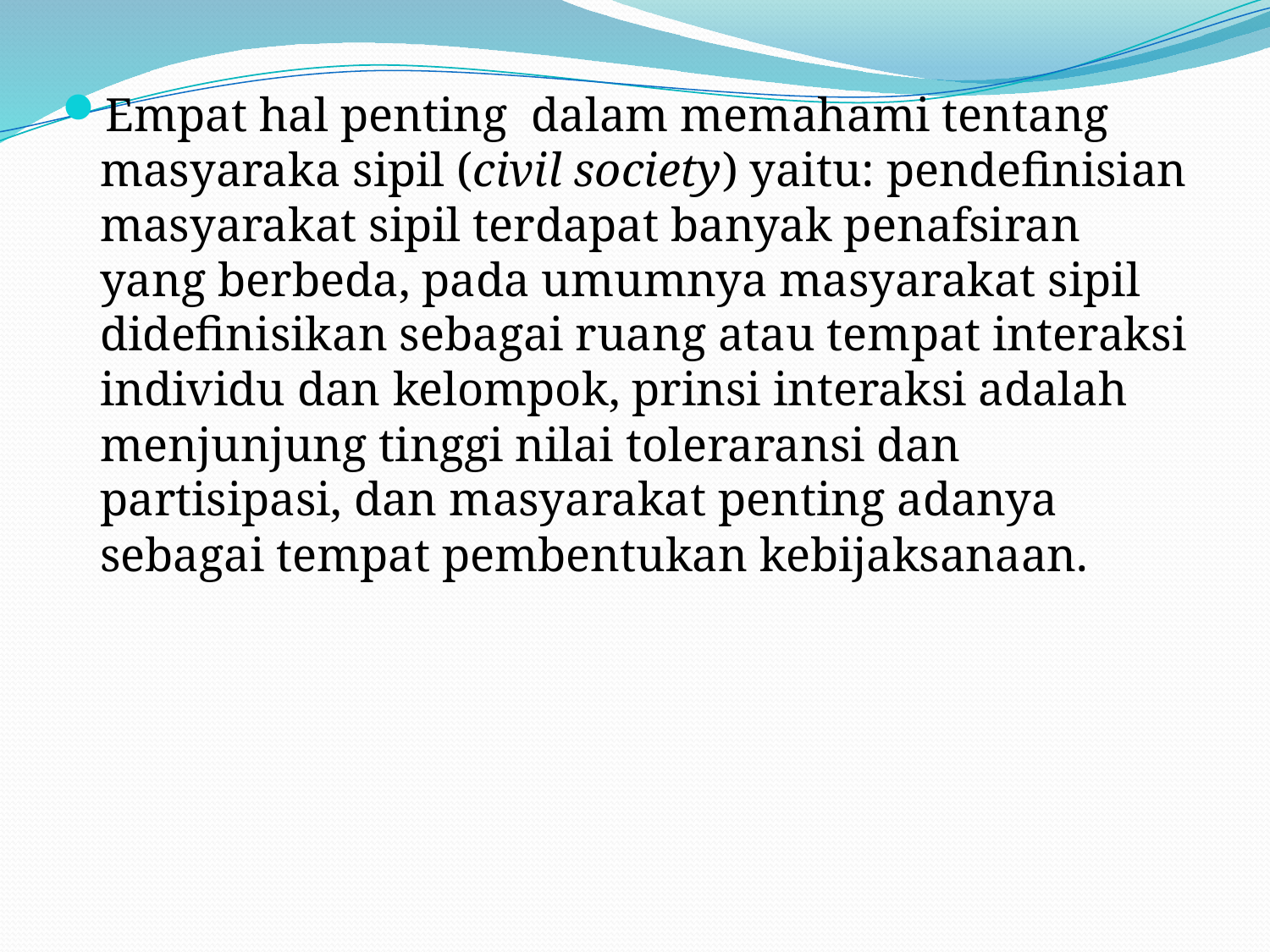

Empat hal penting  dalam memahami tentang masyaraka sipil (civil society) yaitu: pendefinisian masyarakat sipil terdapat banyak penafsiran yang berbeda, pada umumnya masyarakat sipil didefinisikan sebagai ruang atau tempat interaksi individu dan kelompok, prinsi interaksi adalah menjunjung tinggi nilai toleraransi dan partisipasi, dan masyarakat penting adanya sebagai tempat pembentukan kebijaksanaan.